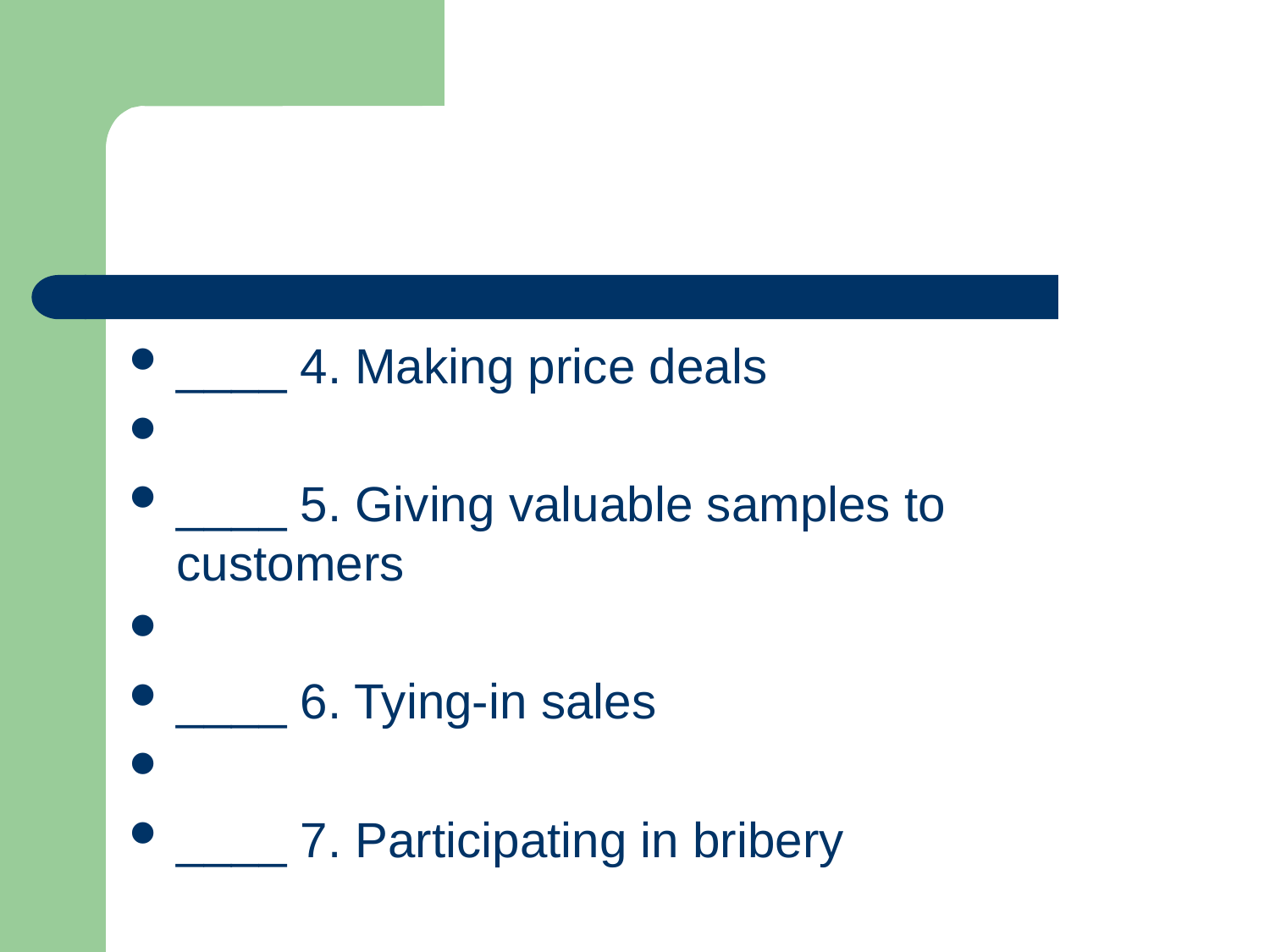

#
____ 4. Making price deals

____ 5. Giving valuable samples to customers

____ 6. Tying-in sales

____ 7. Participating in bribery